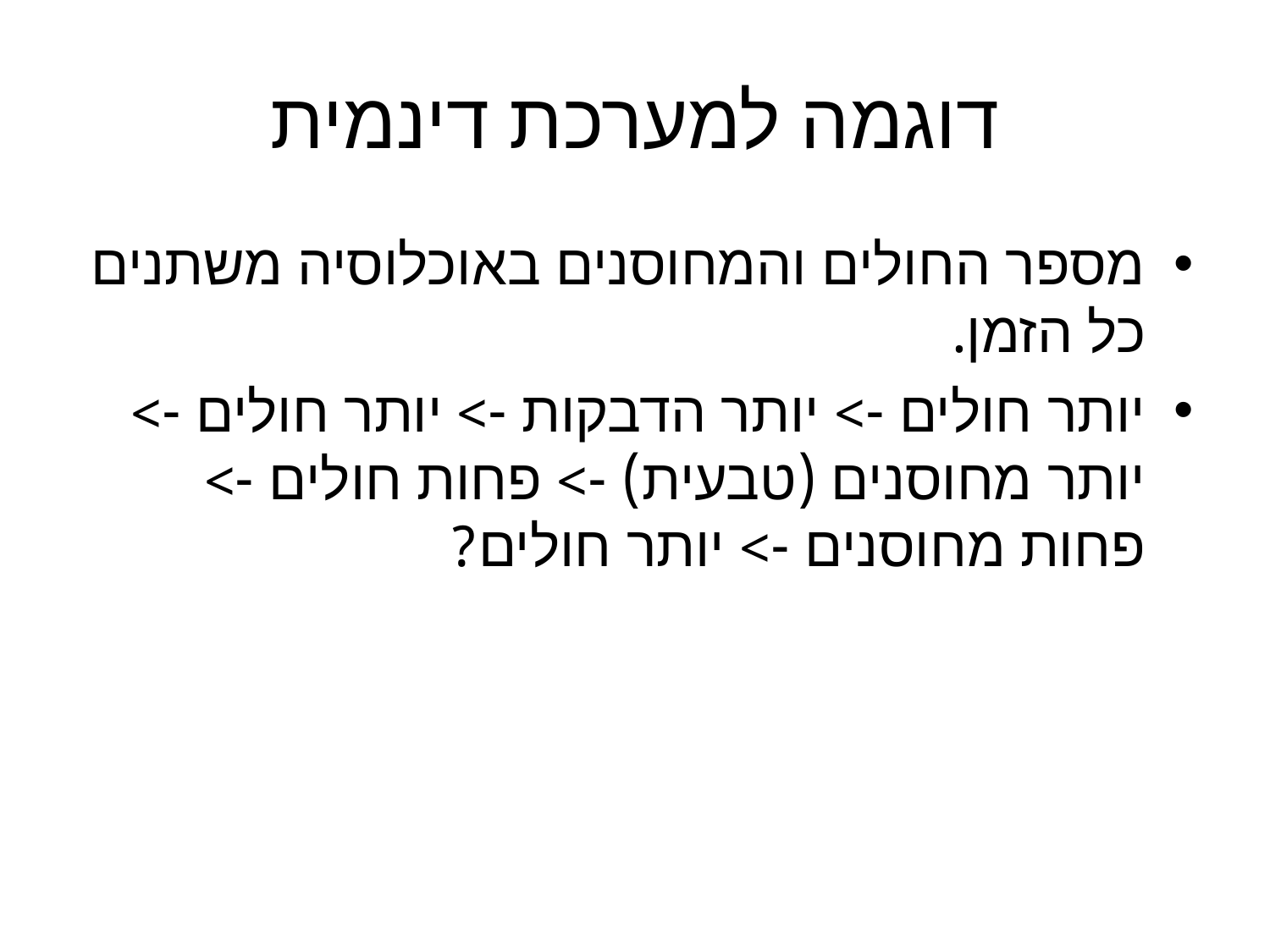

# דוגמה למערכת דינמית
מספר החולים והמחוסנים באוכלוסיה משתנים כל הזמן.
יותר חולים -> יותר הדבקות -> יותר חולים -> יותר מחוסנים (טבעית) -> פחות חולים -> פחות מחוסנים -> יותר חולים?